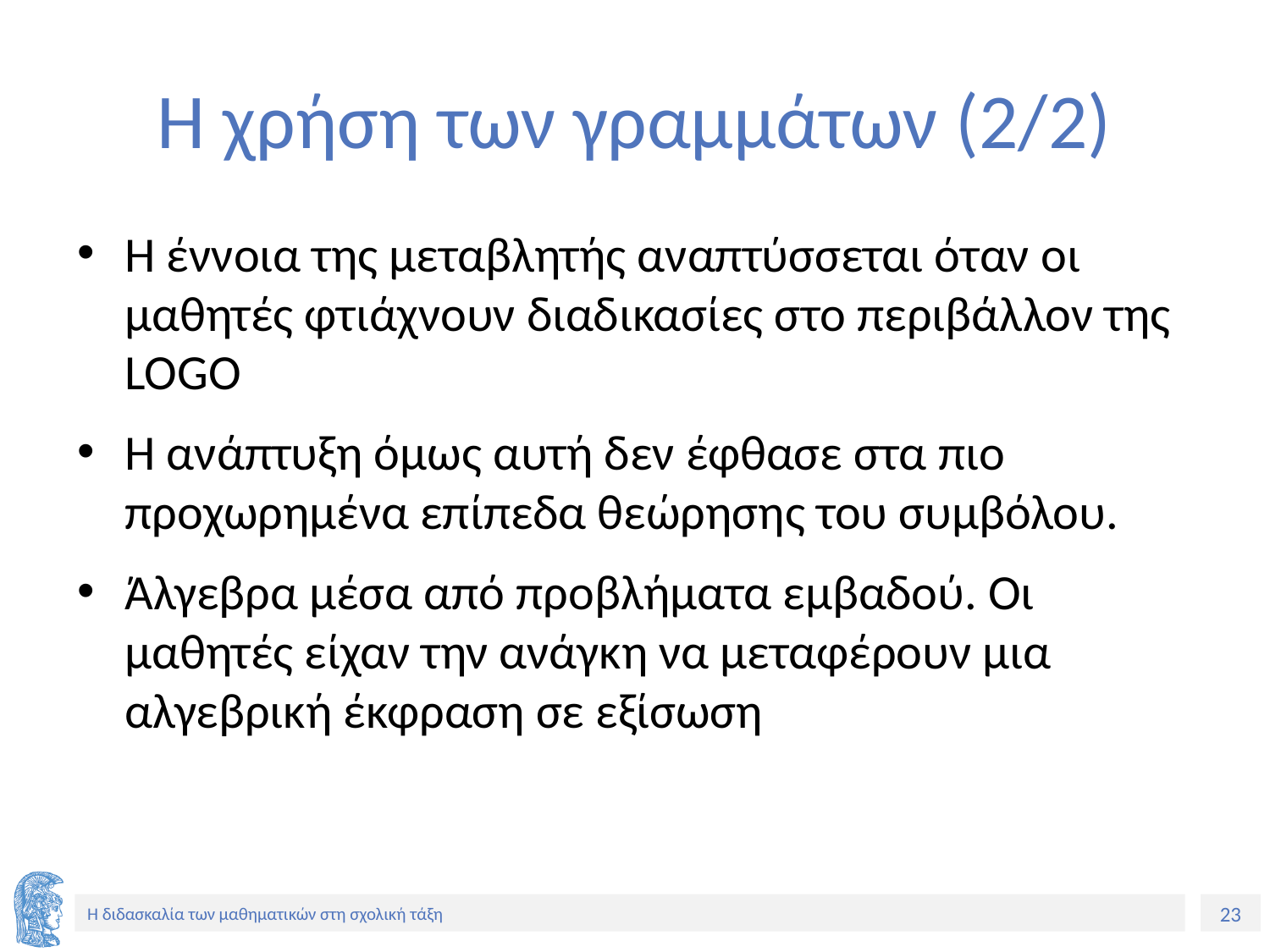

# Η χρήση των γραμμάτων (2/2)
Η έννοια της μεταβλητής αναπτύσσεται όταν οι μαθητές φτιάχνουν διαδικασίες στο περιβάλλον της LOGO
Η ανάπτυξη όμως αυτή δεν έφθασε στα πιο προχωρημένα επίπεδα θεώρησης του συμβόλου.
Άλγεβρα μέσα από προβλήματα εμβαδού. Οι μαθητές είχαν την ανάγκη να μεταφέρουν μια αλγεβρική έκφραση σε εξίσωση